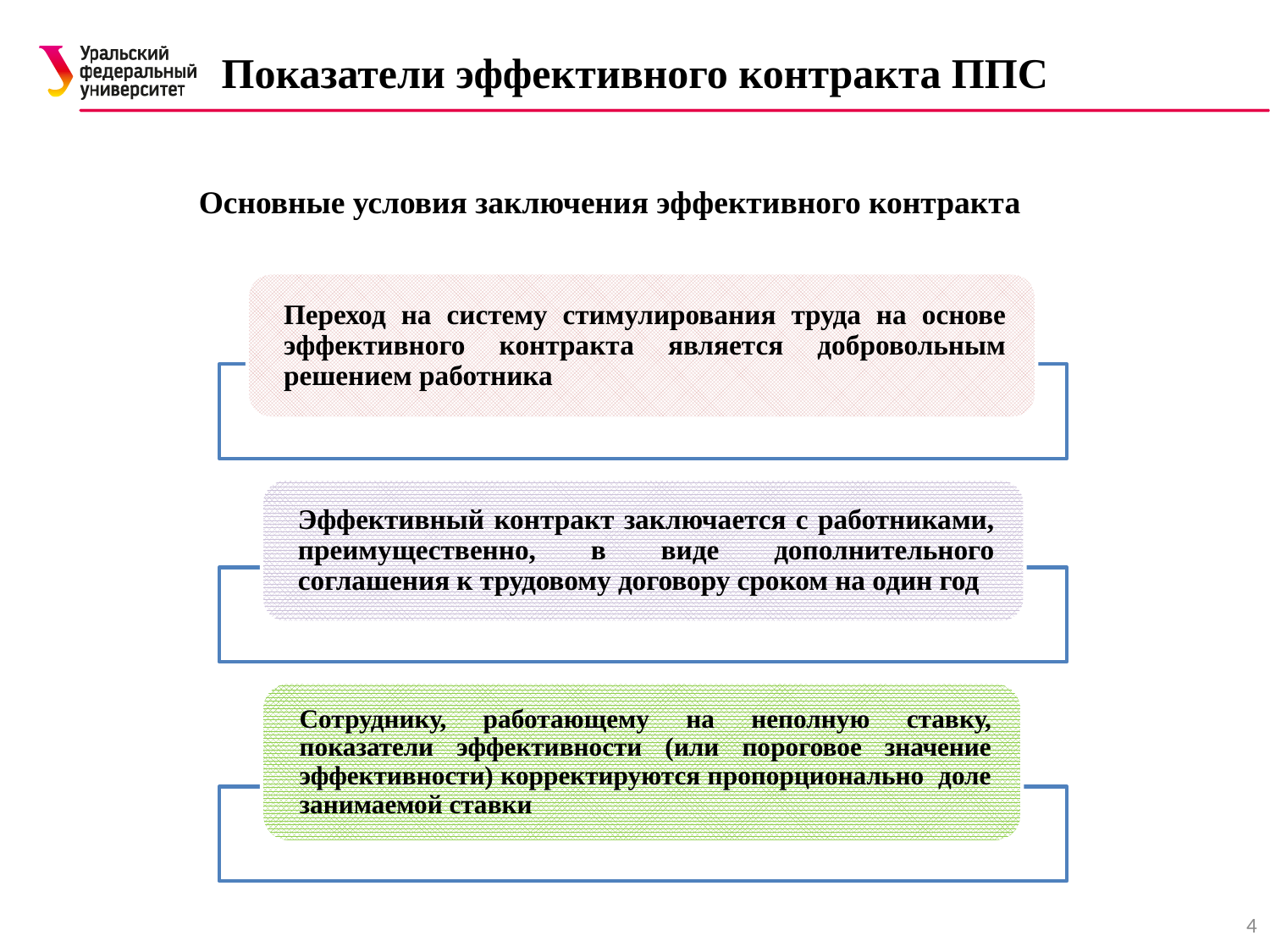

# Показатели эффективного контракта ППС
Основные условия заключения эффективного контракта
Переход на систему стимулирования труда на основе эффективного контракта является добровольным решением работника
Эффективный контракт заключается с работниками, преимущественно, в виде дополнительного соглашения к трудовому договору сроком на один год
Сотруднику, работающему на неполную ставку, показатели эффективности (или пороговое значение эффективности) корректируются пропорционально  доле занимаемой ставки
4